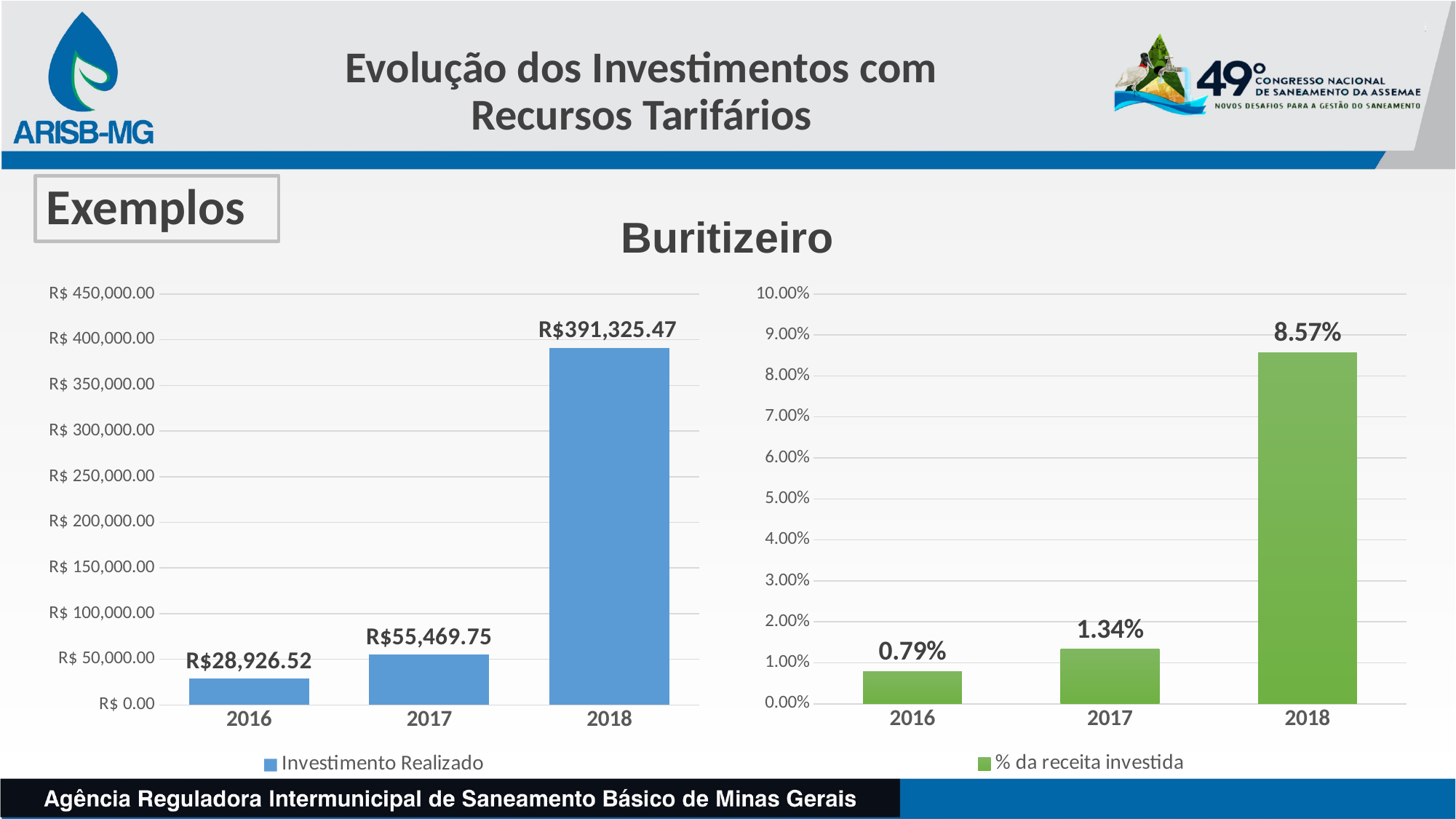

# Evolução dos Investimentos com Recursos Tarifários
Exemplos
Buritizeiro

### Chart

| Category | Investimento Realizado |
|---|---|
| 2016 | 28926.52 |
| 2017 | 55469.75 |
| 2018 | 391325.47000000003 |

### Chart

| Category | % da receita investida |
|---|---|
| 2016 | 0.007903979377690062 |
| 2017 | 0.013397985260009775 |
| 2018 | 0.08574846397749757 |